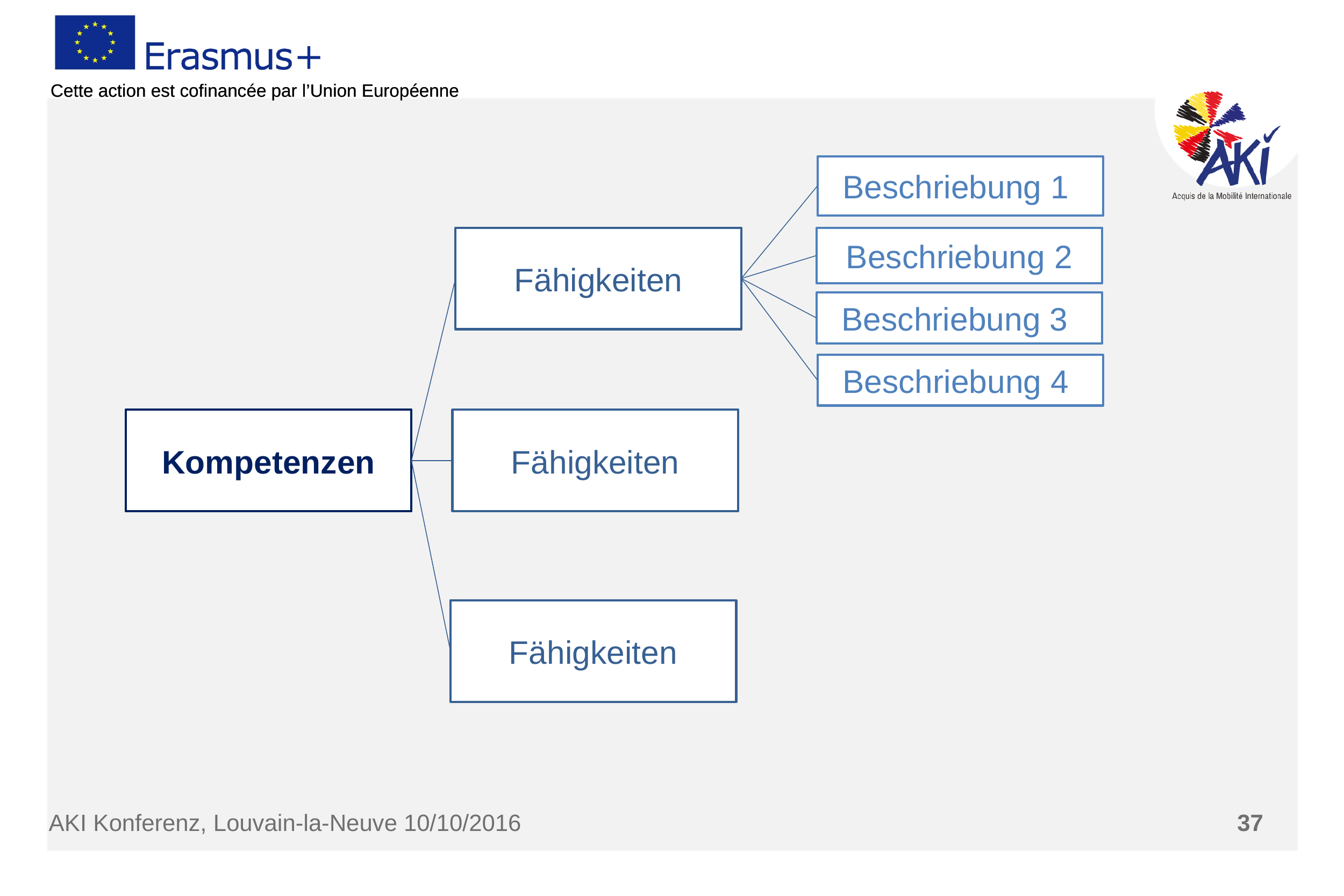

Beschriebung 1
Fähigkeiten
Beschriebung 2
Beschriebung 3
Beschriebung 4
Kompetenzen
Fähigkeiten
Fähigkeiten
AKI Konferenz, Louvain-la-Neuve 10/10/2016
37